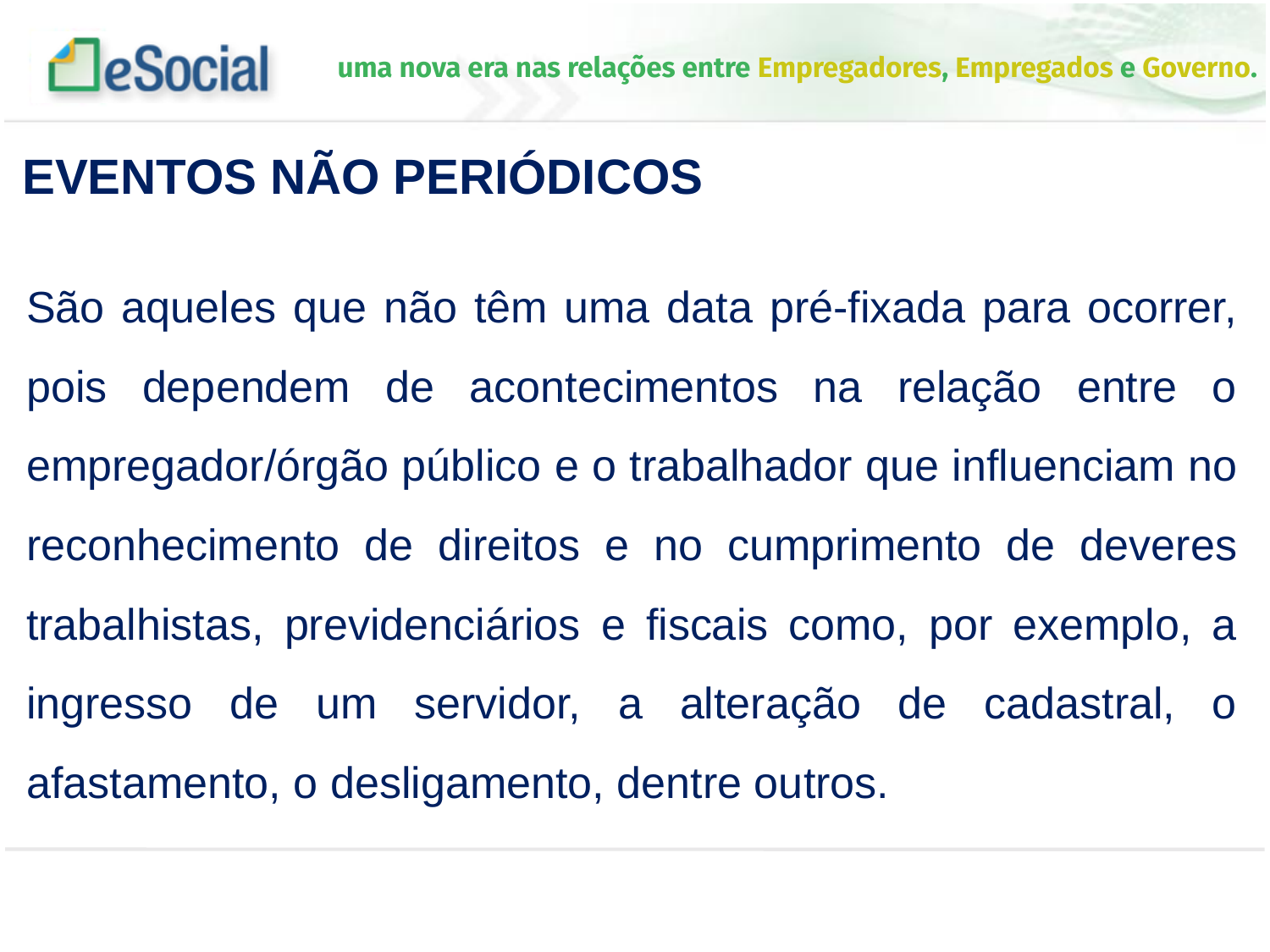

EVENTOS NÃO PERIÓDICOS
São aqueles que não têm uma data pré-fixada para ocorrer, pois dependem de acontecimentos na relação entre o empregador/órgão público e o trabalhador que influenciam no reconhecimento de direitos e no cumprimento de deveres trabalhistas, previdenciários e fiscais como, por exemplo, a ingresso de um servidor, a alteração de cadastral, o afastamento, o desligamento, dentre outros.